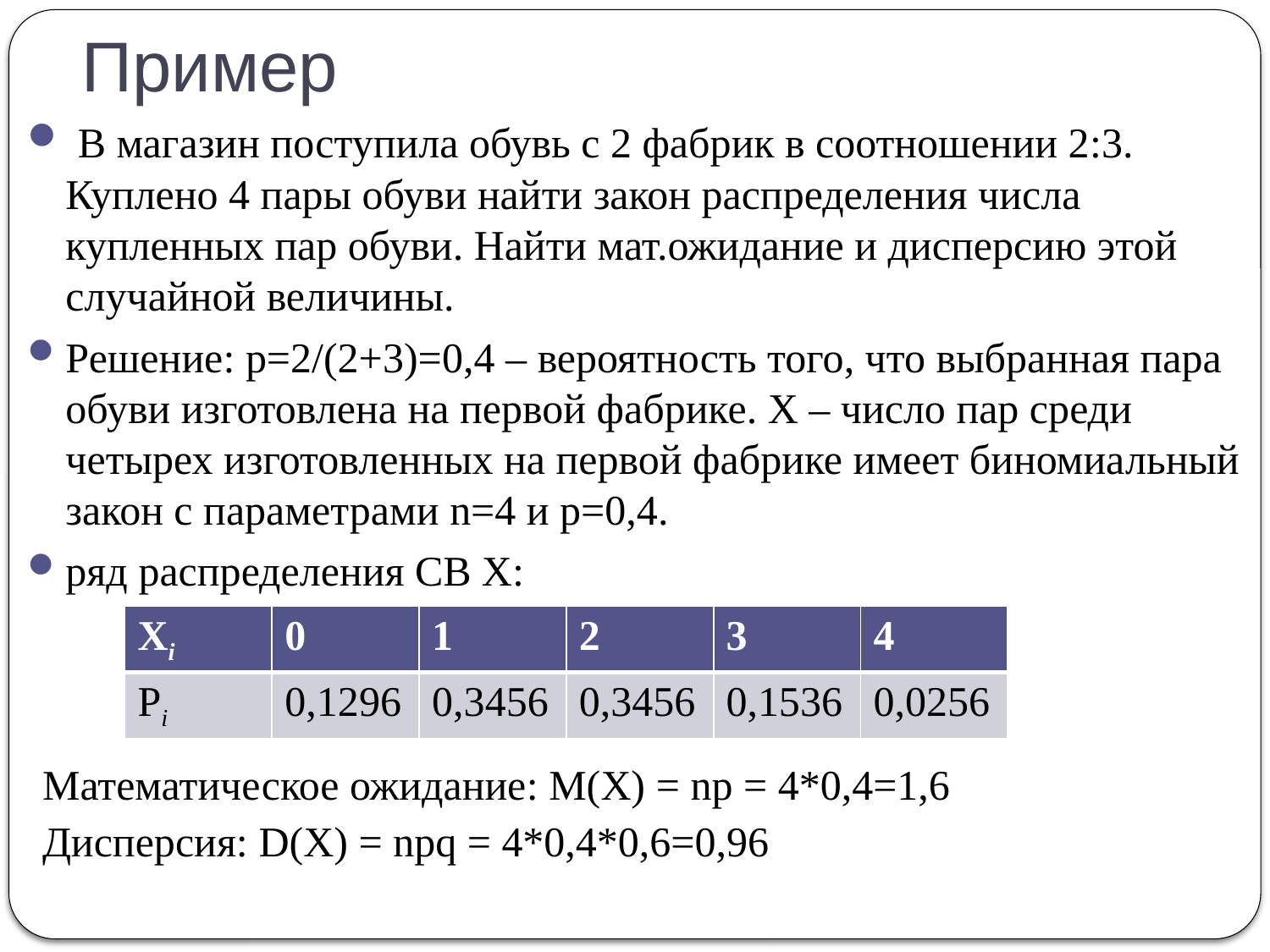

# Пример
 В магазин поступила обувь с 2 фабрик в соотношении 2:3. Куплено 4 пары обуви найти закон распределения числа купленных пар обуви. Найти мат.ожидание и дисперсию этой случайной величины.
Решение: p=2/(2+3)=0,4 – вероятность того, что выбранная пара обуви изготовлена на первой фабрике. X – число пар среди четырех изготовленных на первой фабрике имеет биномиальный закон с параметрами n=4 и p=0,4.
ряд распределения СВ Х:

| Xi | 0 | 1 | 2 | 3 | 4 |
| --- | --- | --- | --- | --- | --- |
| Pi | 0,1296 | 0,3456 | 0,3456 | 0,1536 | 0,0256 |
Математическое ожидание: M(X) = np = 4*0,4=1,6
Дисперсия: D(X) = npq = 4*0,4*0,6=0,96